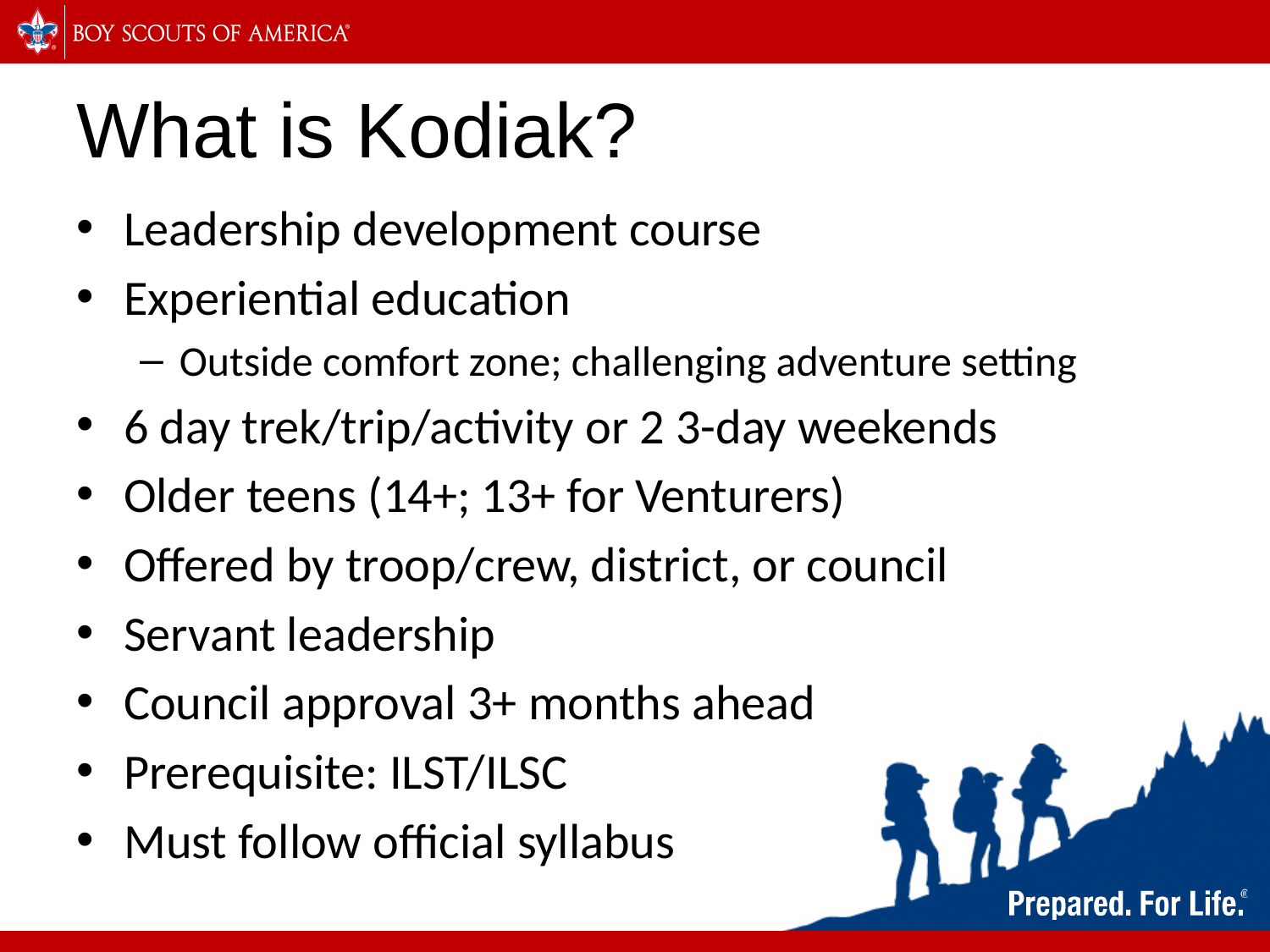

# What is Kodiak?
Leadership development course
Experiential education
Outside comfort zone; challenging adventure setting
6 day trek/trip/activity or 2 3-day weekends
Older teens (14+; 13+ for Venturers)
Offered by troop/crew, district, or council
Servant leadership
Council approval 3+ months ahead
Prerequisite: ILST/ILSC
Must follow official syllabus